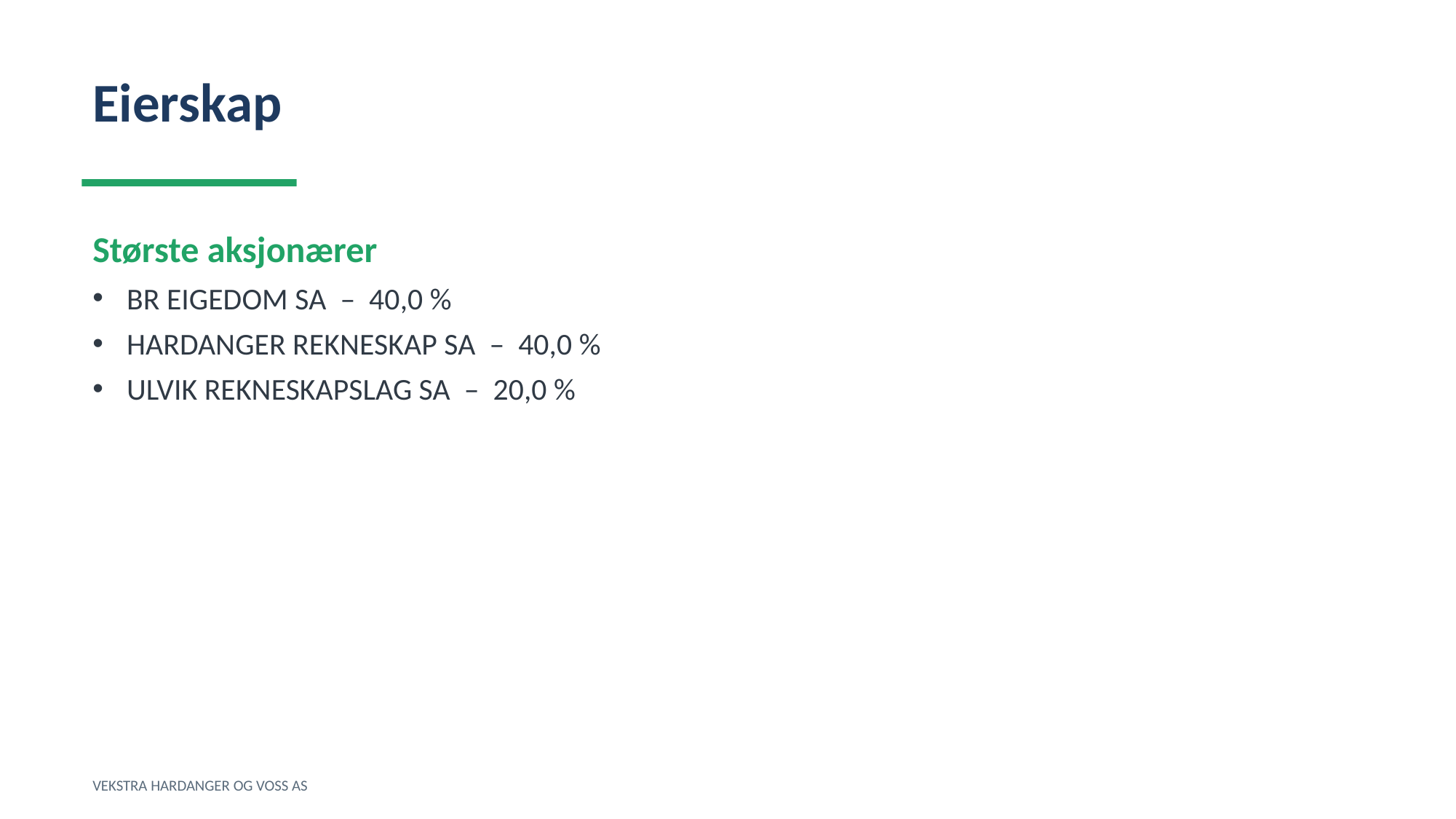

Eierskap

Største aksjonærer
BR EIGEDOM SA  –  40,0 %
HARDANGER REKNESKAP SA  –  40,0 %
ULVIK REKNESKAPSLAG SA  –  20,0 %
VEKSTRA HARDANGER OG VOSS AS